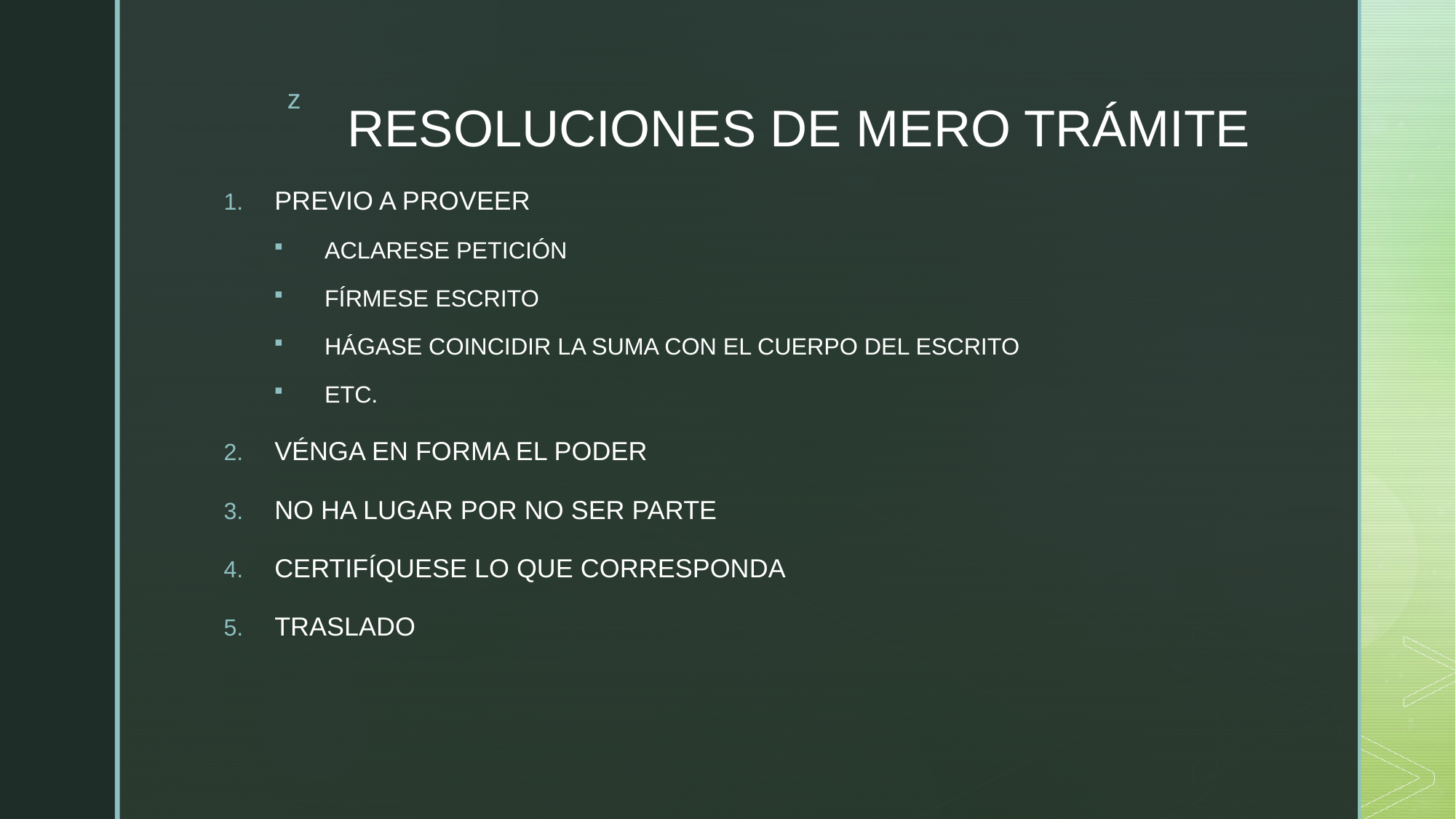

# RESOLUCIONES DE MERO TRÁMITE
PREVIO A PROVEER
ACLARESE PETICIÓN
FÍRMESE ESCRITO
HÁGASE COINCIDIR LA SUMA CON EL CUERPO DEL ESCRITO
ETC.
VÉNGA EN FORMA EL PODER
NO HA LUGAR POR NO SER PARTE
CERTIFÍQUESE LO QUE CORRESPONDA
TRASLADO